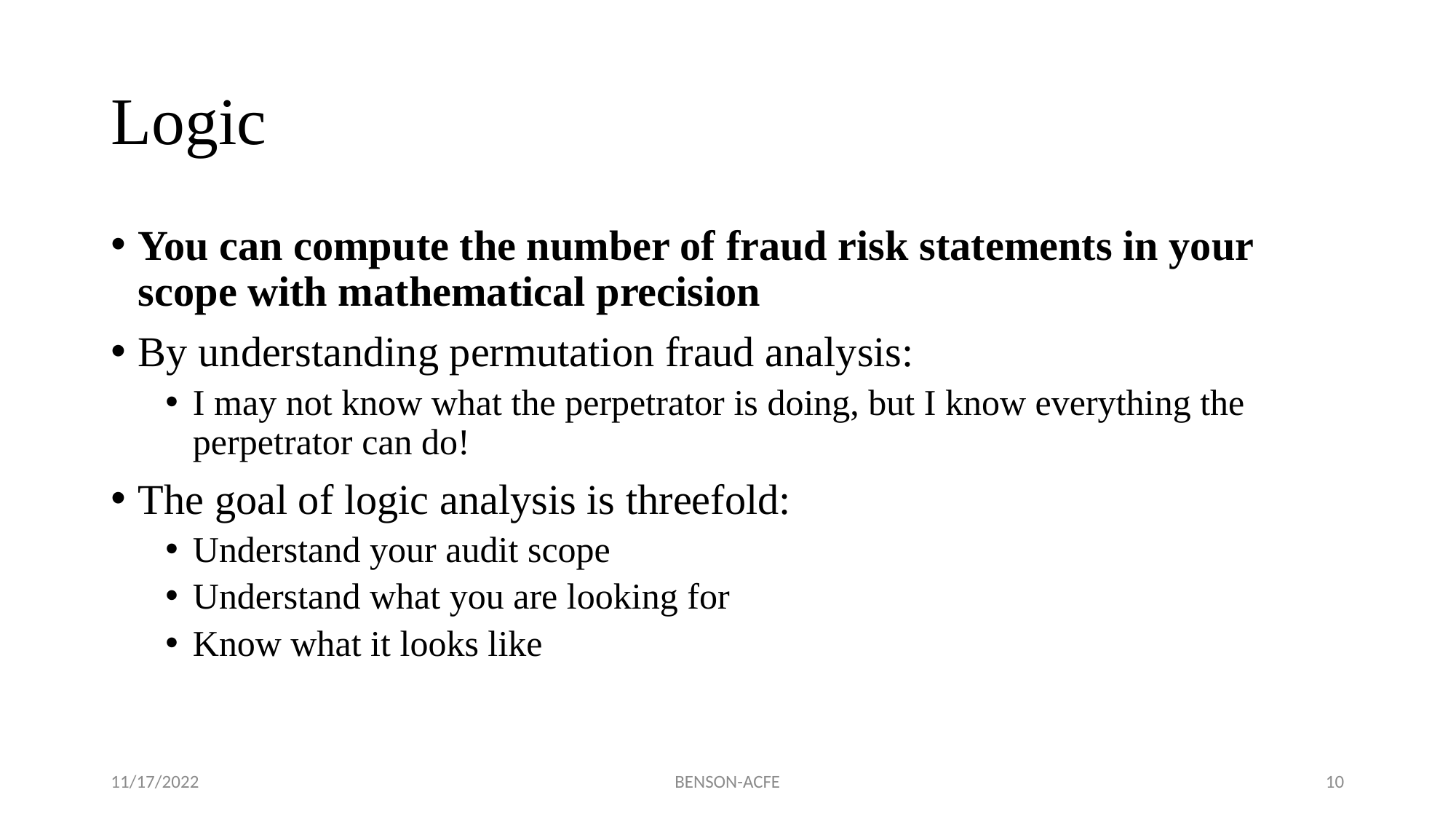

# Logic
You can compute the number of fraud risk statements in your scope with mathematical precision
By understanding permutation fraud analysis:
I may not know what the perpetrator is doing, but I know everything the perpetrator can do!
The goal of logic analysis is threefold:
Understand your audit scope
Understand what you are looking for
Know what it looks like

11/17/2022
BENSON-ACFE
10